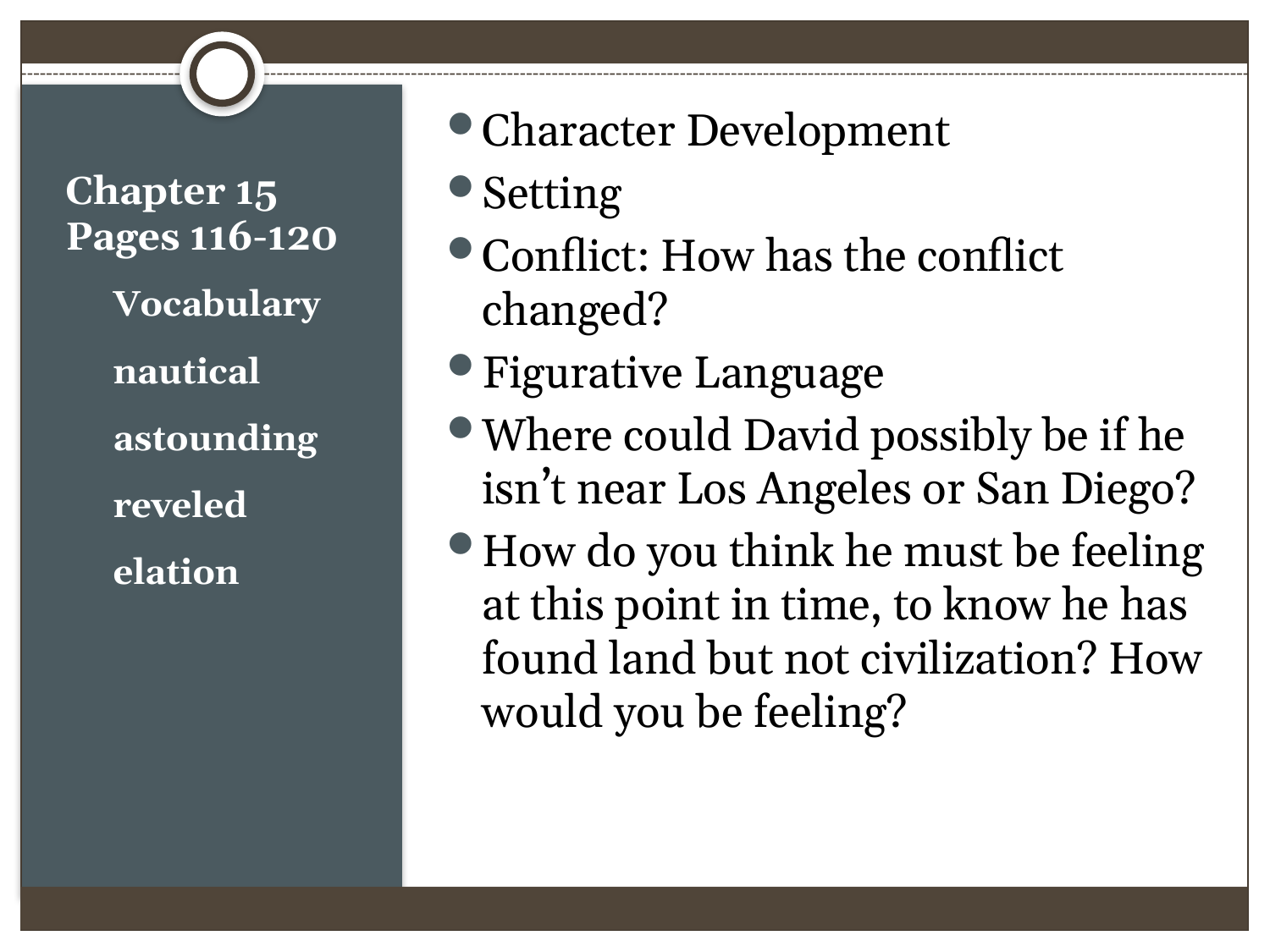

Character Development
Setting
Conflict: How has the conflict changed?
Figurative Language
Where could David possibly be if he isn’t near Los Angeles or San Diego?
How do you think he must be feeling at this point in time, to know he has found land but not civilization? How would you be feeling?
# Chapter 15 Pages 116-120
Vocabulary
nautical
astounding
reveled
elation